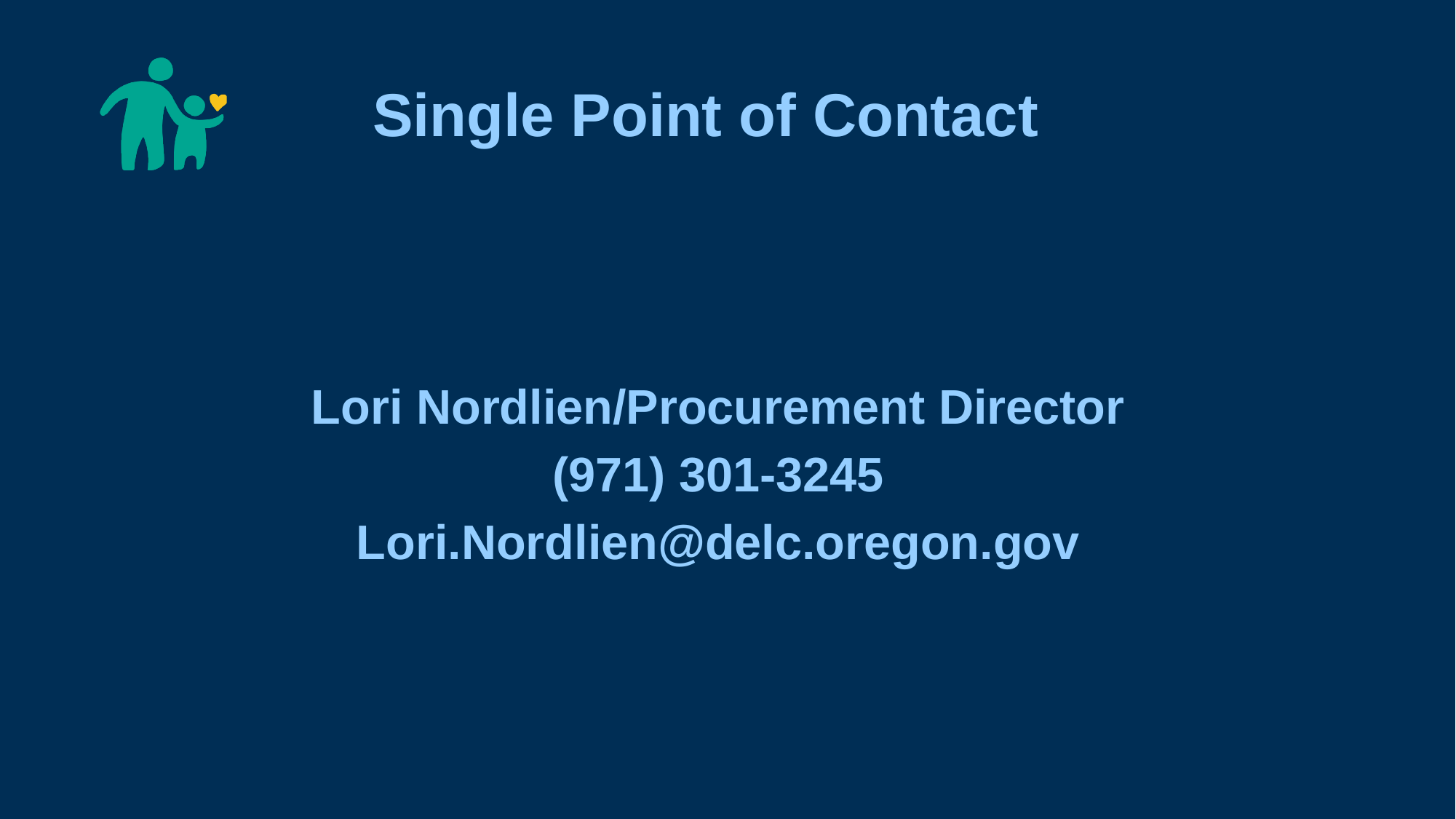

Single Point of Contact

Lori Nordlien/Procurement Director
(971) 301-3245
Lori.Nordlien@delc.oregon.gov